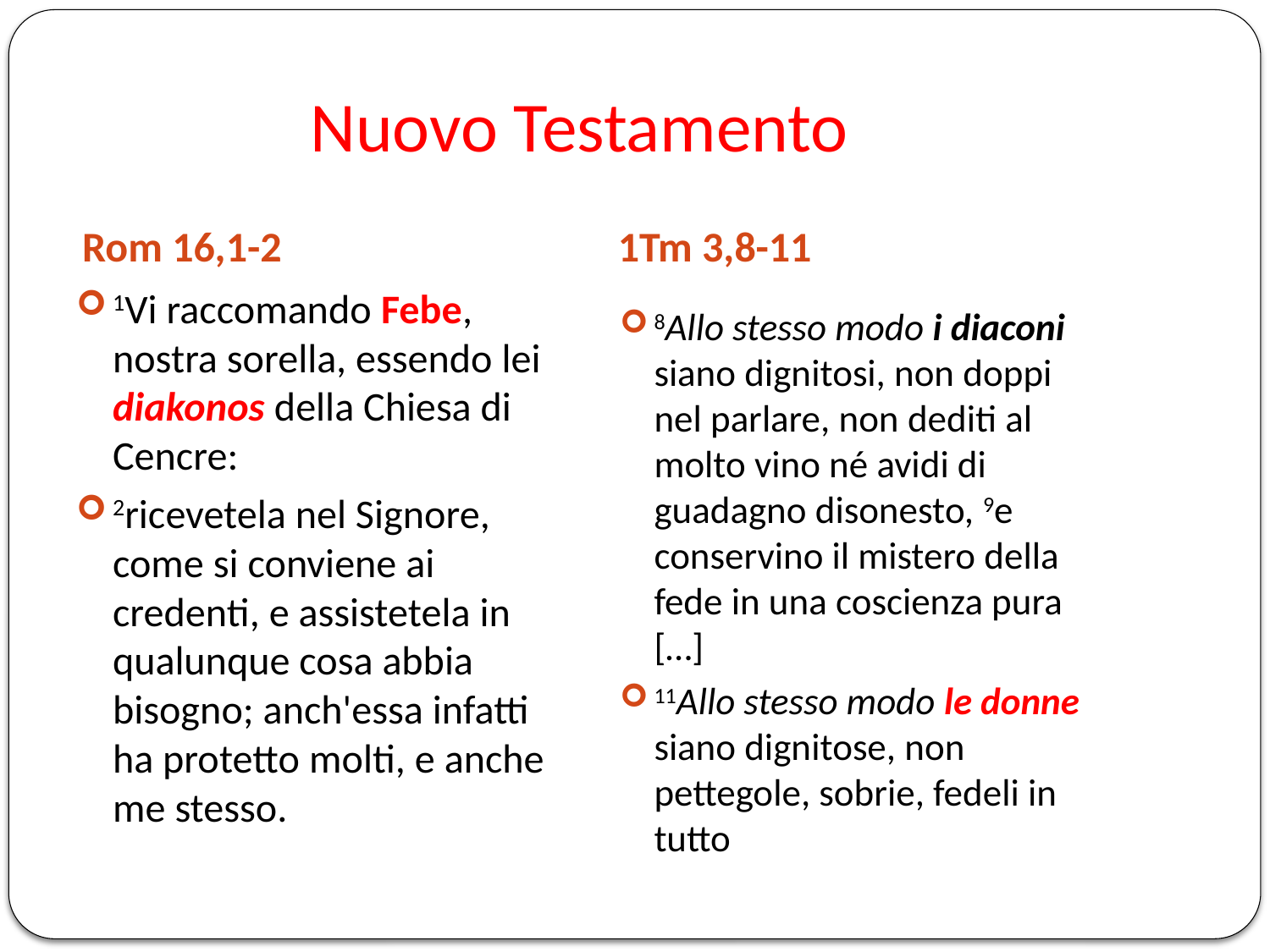

# Nuovo Testamento
Rom 16,1-2
1Tm 3,8-11
1Vi raccomando Febe, nostra sorella, essendo lei diakonos della Chiesa di Cencre:
2ricevetela nel Signore, come si conviene ai credenti, e assistetela in qualunque cosa abbia bisogno; anch'essa infatti ha protetto molti, e anche me stesso.

8Allo stesso modo i diaconi siano dignitosi, non doppi nel parlare, non dediti al molto vino né avidi di guadagno disonesto, 9e conservino il mistero della fede in una coscienza pura […]
11Allo stesso modo le donne siano dignitose, non pettegole, sobrie, fedeli in tutto